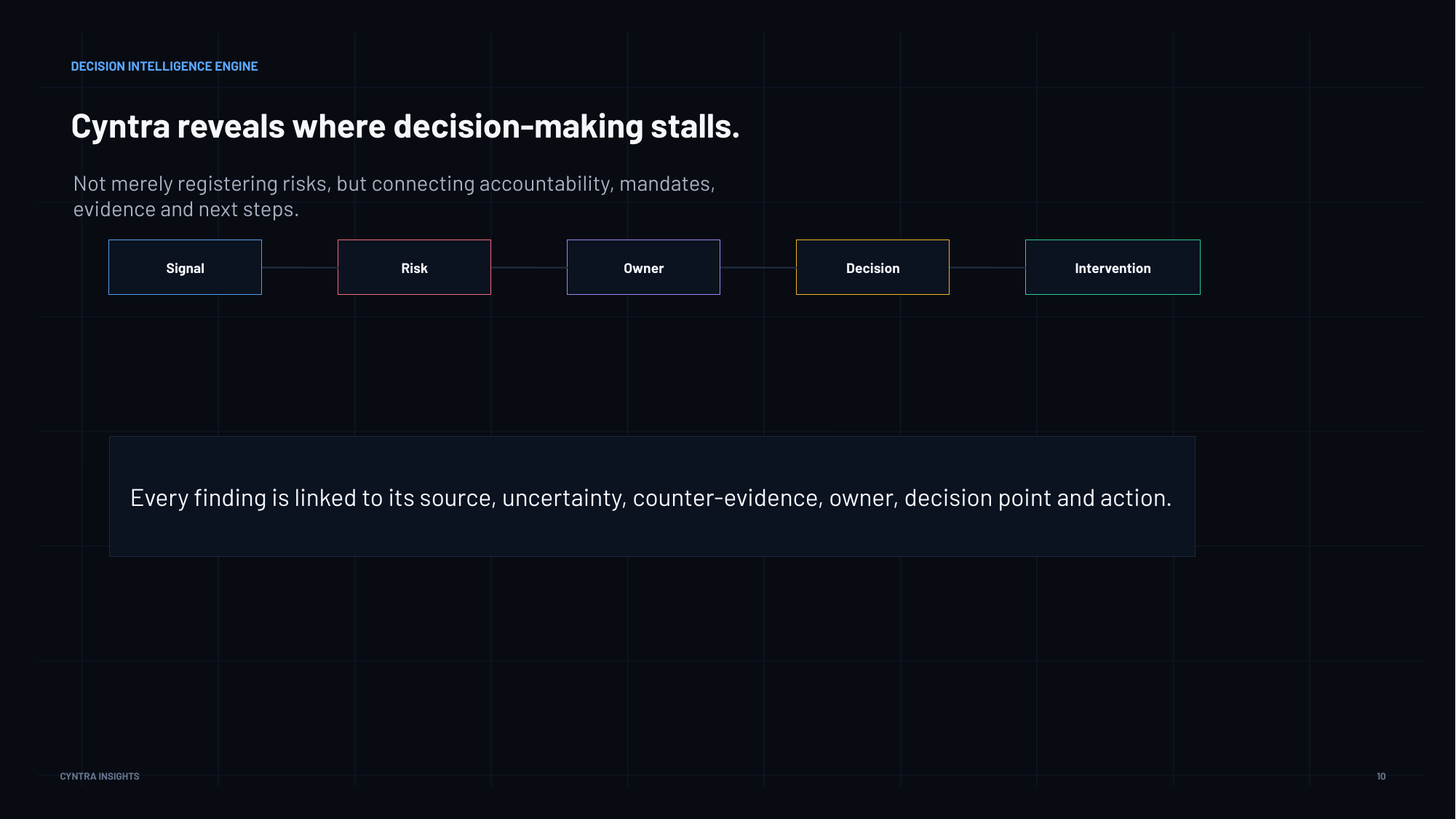

DECISION INTELLIGENCE ENGINE
Cyntra reveals where decision-making stalls.

Not merely registering risks, but connecting accountability, mandates, evidence and next steps.

Signal
Risk
Owner
Decision
Intervention

Every finding is linked to its source, uncertainty, counter-evidence, owner, decision point and action.

10
CYNTRA INSIGHTS